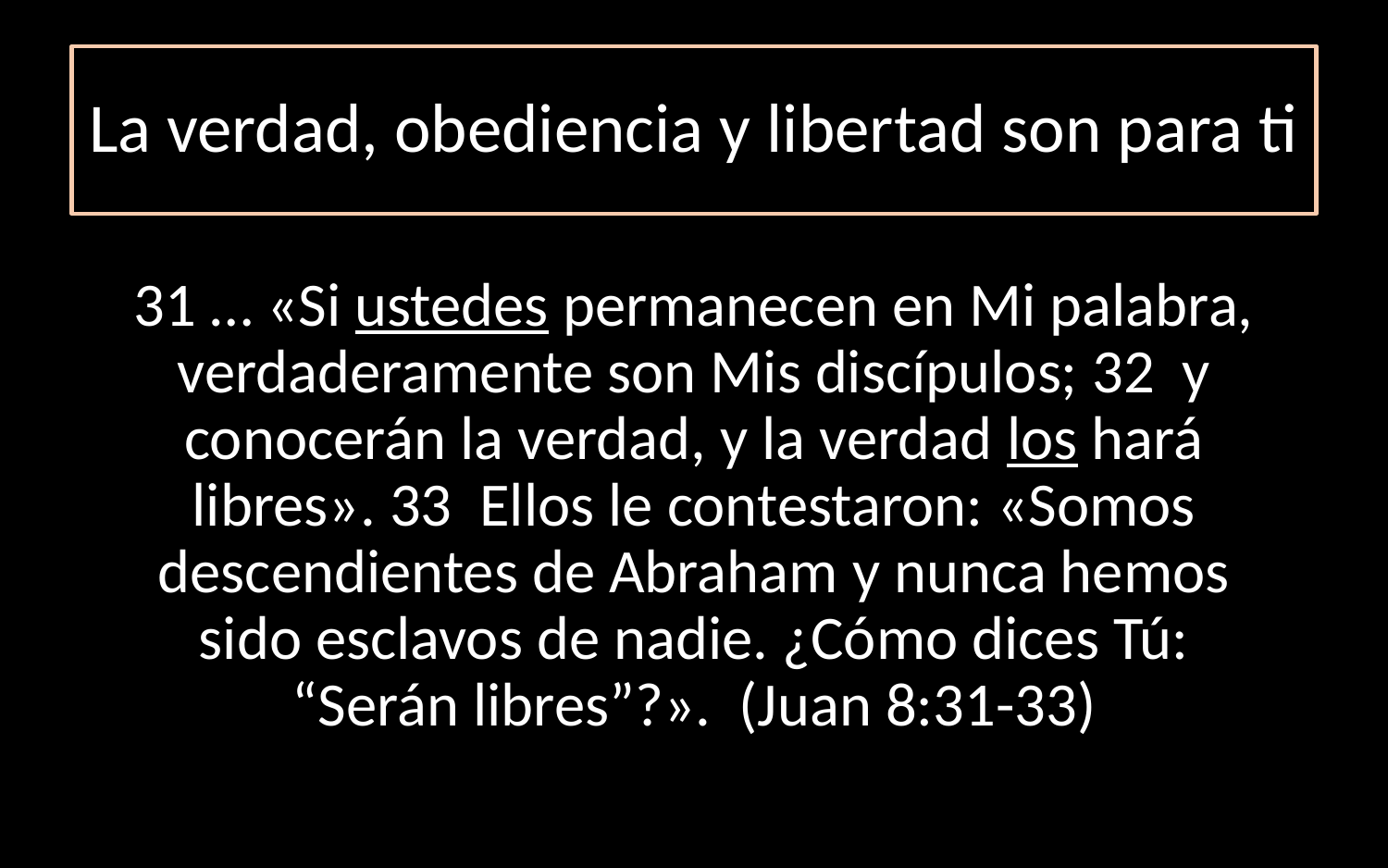

# La verdad, obediencia y libertad son para ti
31 … «Si ustedes permanecen en Mi palabra, verdaderamente son Mis discípulos; 32  y conocerán la verdad, y la verdad los hará libres». 33  Ellos le contestaron: «Somos descendientes de Abraham y nunca hemos sido esclavos de nadie. ¿Cómo dices Tú: “Serán libres”?».  (Juan 8:31-33)